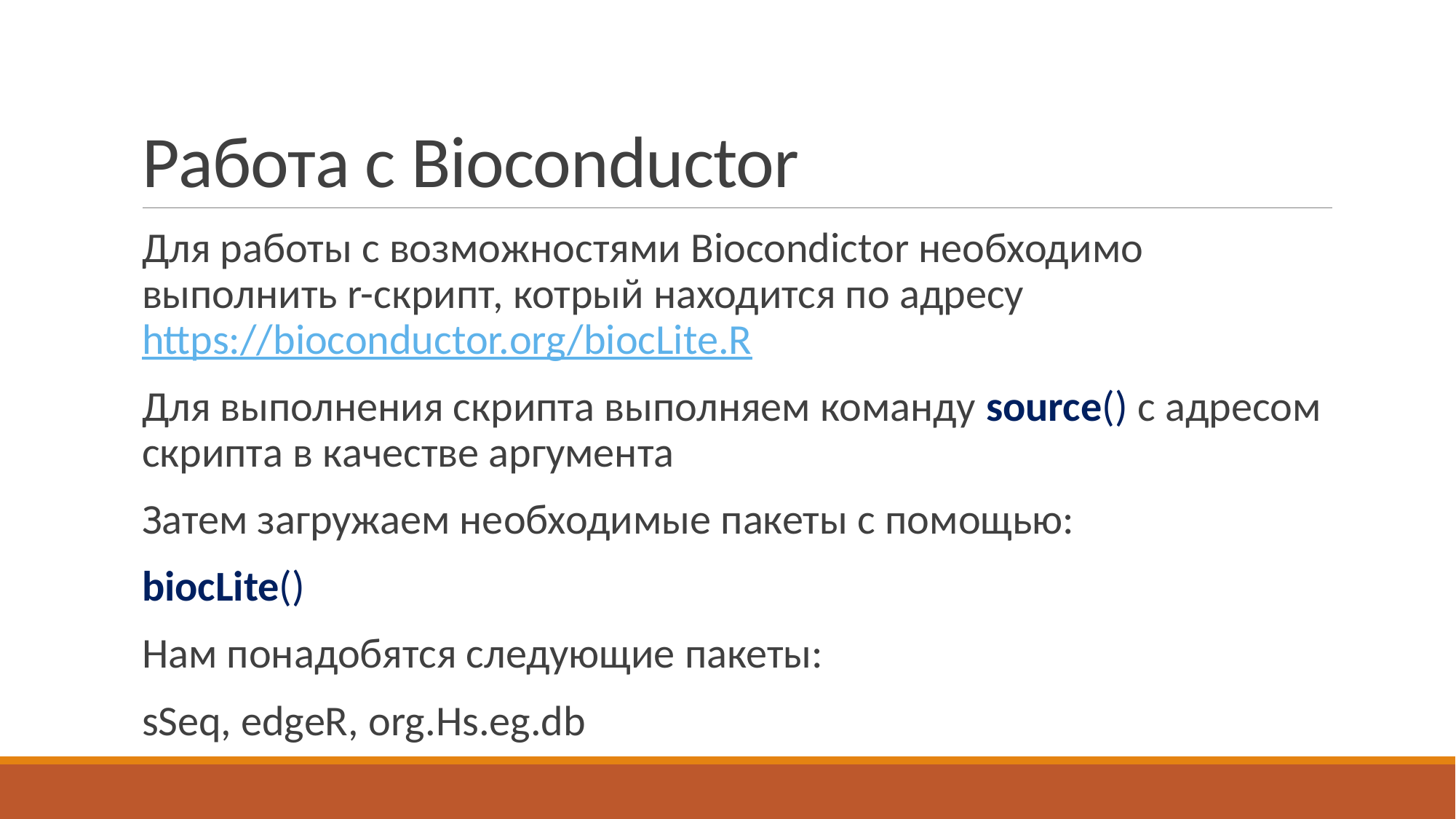

# Работа с Bioconductor
Для работы с возможностями Biocondictor необходимо выполнить r-скрипт, котрый находится по адресу https://bioconductor.org/biocLite.R
Для выполнения скрипта выполняем команду source() с адресом скрипта в качестве аргумента
Затем загружаем необходимые пакеты с помощью:
biocLite()
Нам понадобятся следующие пакеты:
sSeq, edgeR, org.Hs.eg.db